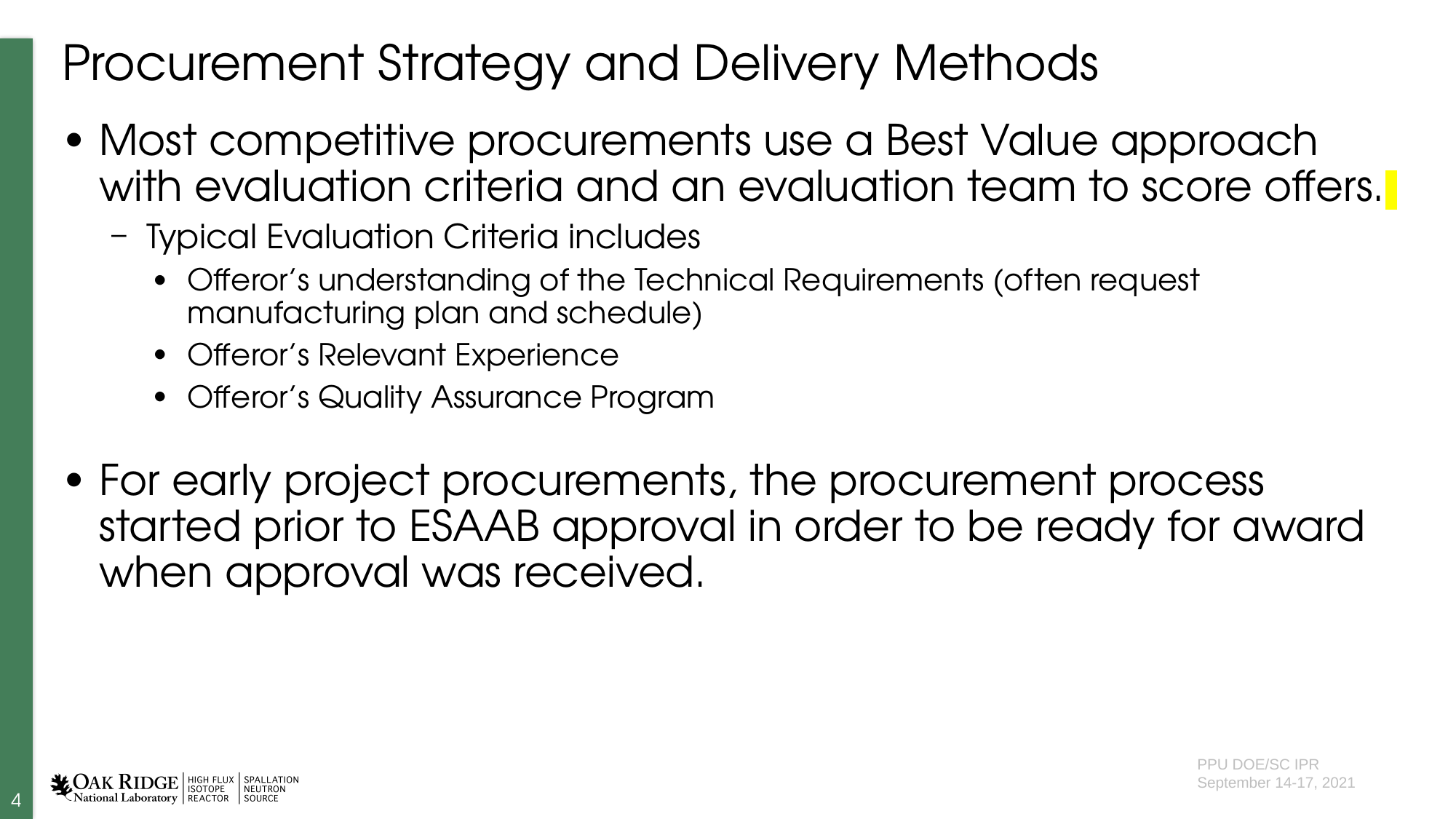

# Procurement Strategy and Delivery Methods
Most competitive procurements use a Best Value approach with evaluation criteria and an evaluation team to score offers.
Typical Evaluation Criteria includes
Offeror’s understanding of the Technical Requirements (often request manufacturing plan and schedule)
Offeror’s Relevant Experience
Offeror’s Quality Assurance Program

For early project procurements, the procurement process started prior to ESAAB approval in order to be ready for award when approval was received.